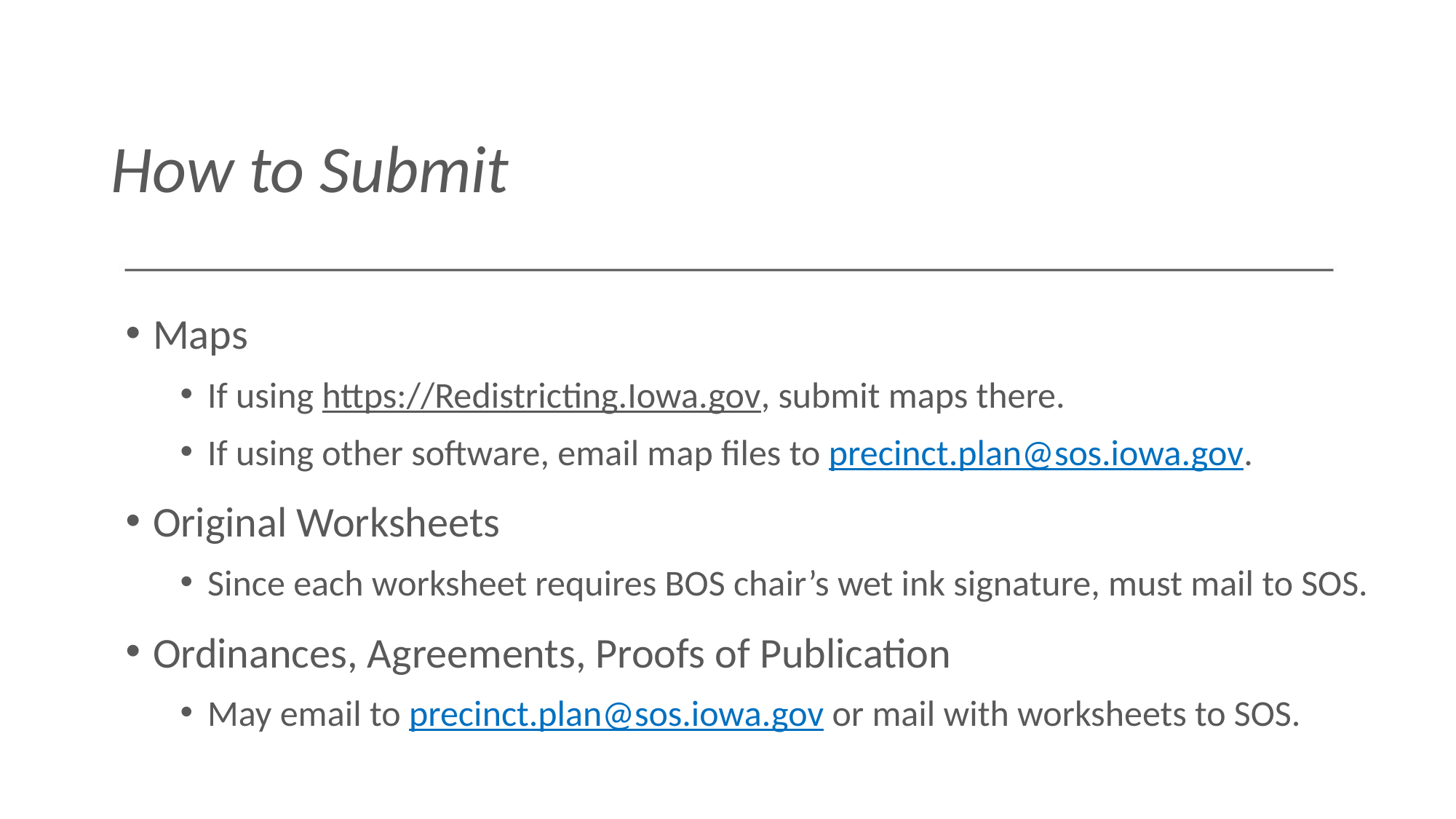

# How to Submit
Maps
If using https://Redistricting.Iowa.gov, submit maps there.
If using other software, email map files to precinct.plan@sos.iowa.gov.
Original Worksheets
Since each worksheet requires BOS chair’s wet ink signature, must mail to SOS.
Ordinances, Agreements, Proofs of Publication
May email to precinct.plan@sos.iowa.gov or mail with worksheets to SOS.